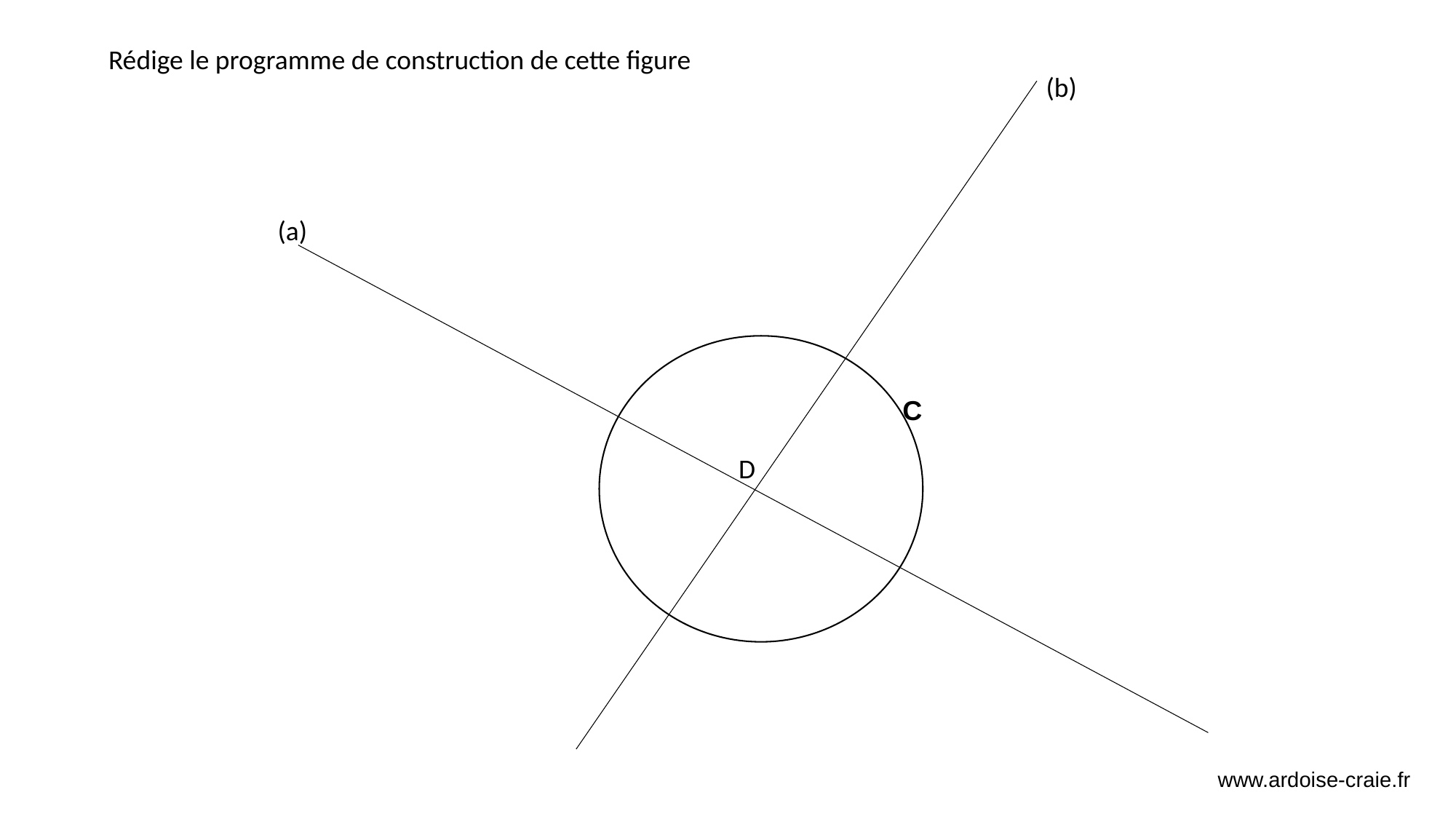

Rédige le programme de construction de cette figure
(b)

C
D
(a)
www.ardoise-craie.fr